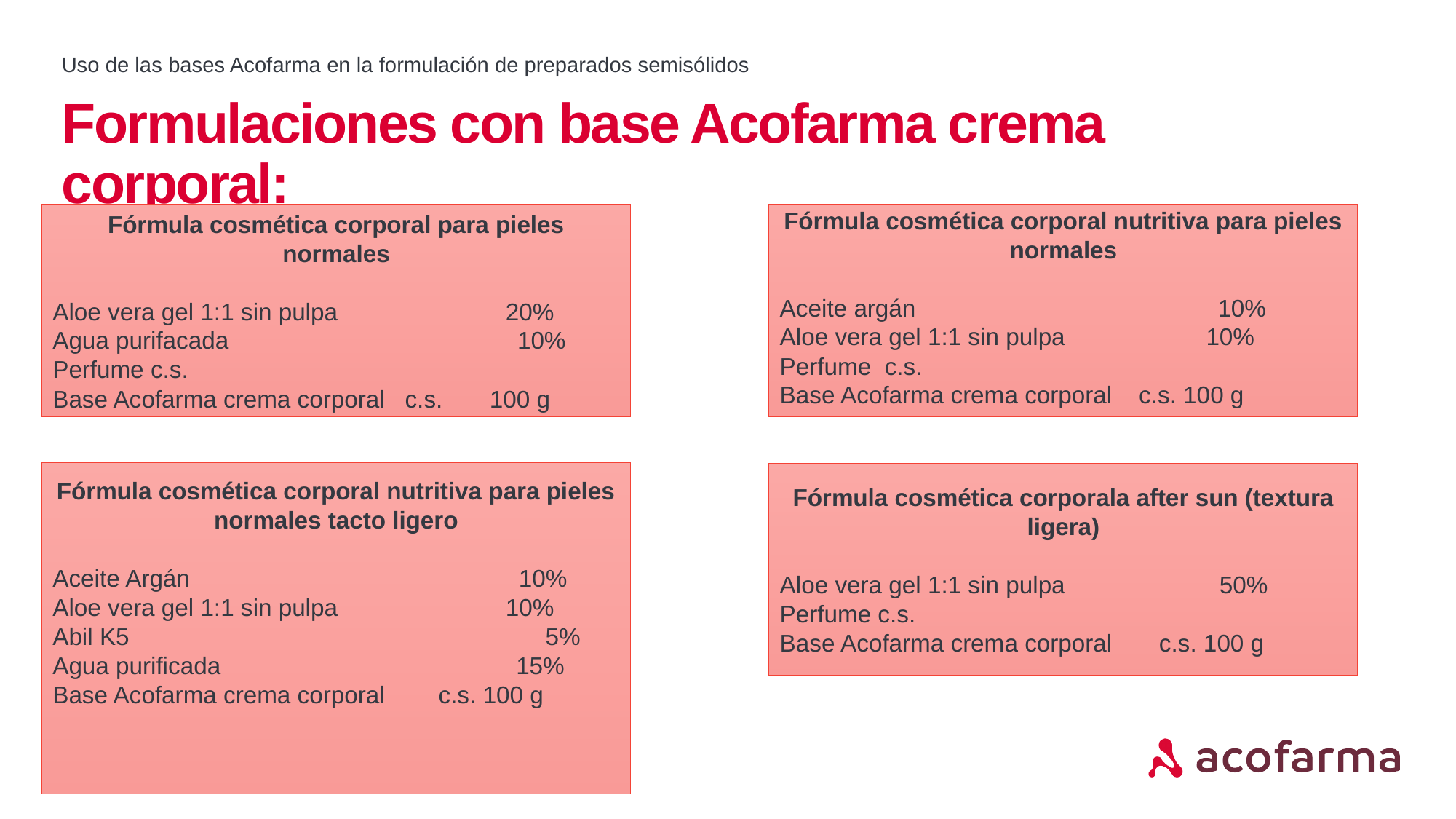

Uso de las bases Acofarma en la formulación de preparados semisólidos
# Formulaciones con base Acofarma crema corporal:

Fórmula cosmética corporal para pieles normales

Aloe vera gel 1:1 sin pulpa                         20%
Agua purifacada                                           10%
Perfume c.s.
Base Acofarma crema corporal   c.s.       100 g

Fórmula cosmética corporal nutritiva para pieles normales

Aceite argán                                             10%
Aloe vera gel 1:1 sin pulpa                     10%
Perfume  c.s.
Base Acofarma crema corporal    c.s. 100 g

El agua de cal reacciona con los aceites para formar un linimento.

Fórmula cosmética corporal nutritiva para pieles normales tacto ligero

Aceite Argán                                                 10%
Aloe vera gel 1:1 sin pulpa                         10%
Abil K5                                                              5%
Agua purificada                                            15%
Base Acofarma crema corporal        c.s. 100 g

Fórmula cosmética corporala after sun (textura ligera)

Aloe vera gel 1:1 sin pulpa                       50%
Perfume c.s.
Base Acofarma crema corporal       c.s. 100 g
aa.